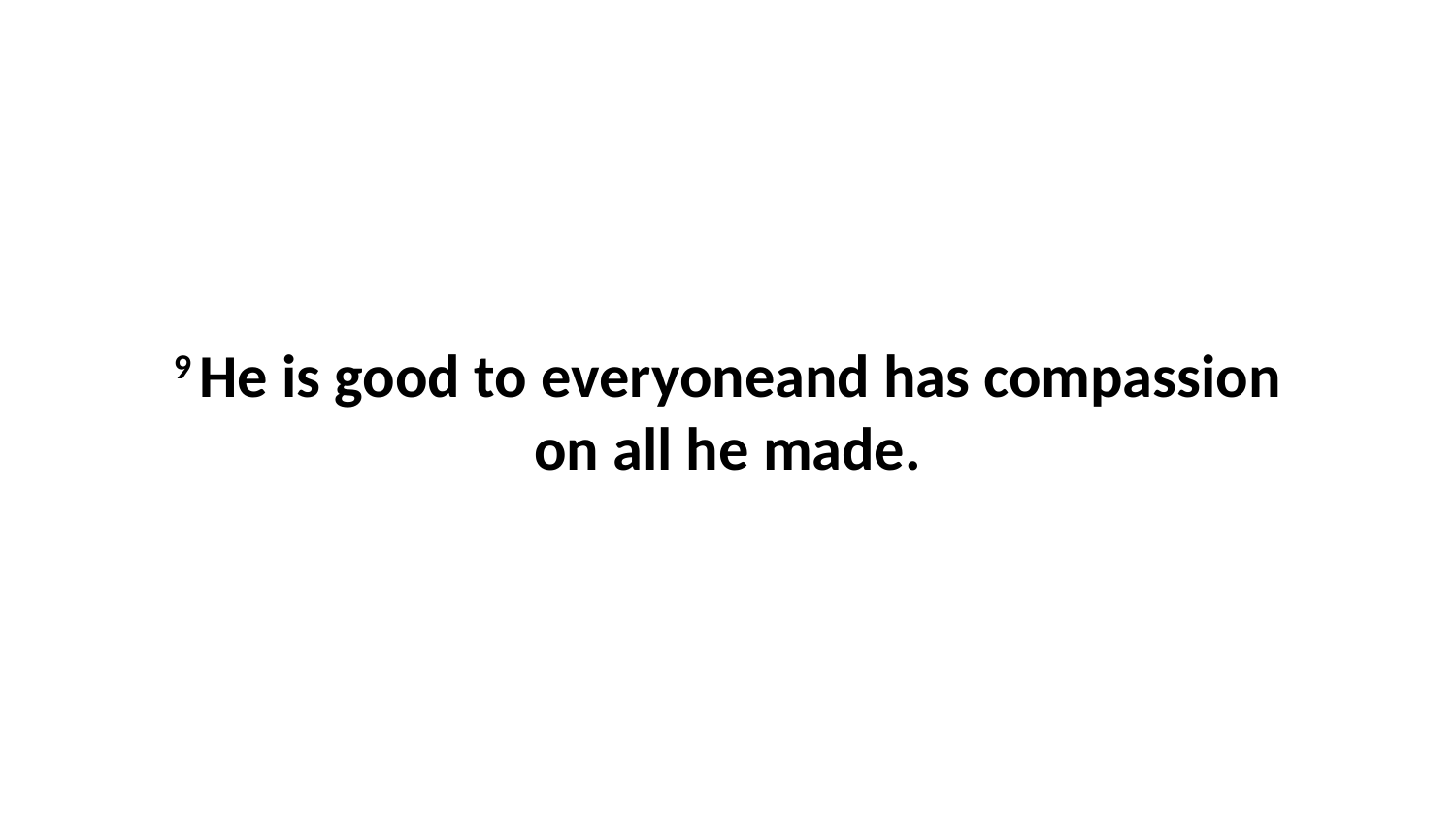

9 He is good to everyoneand has compassion on all he made.